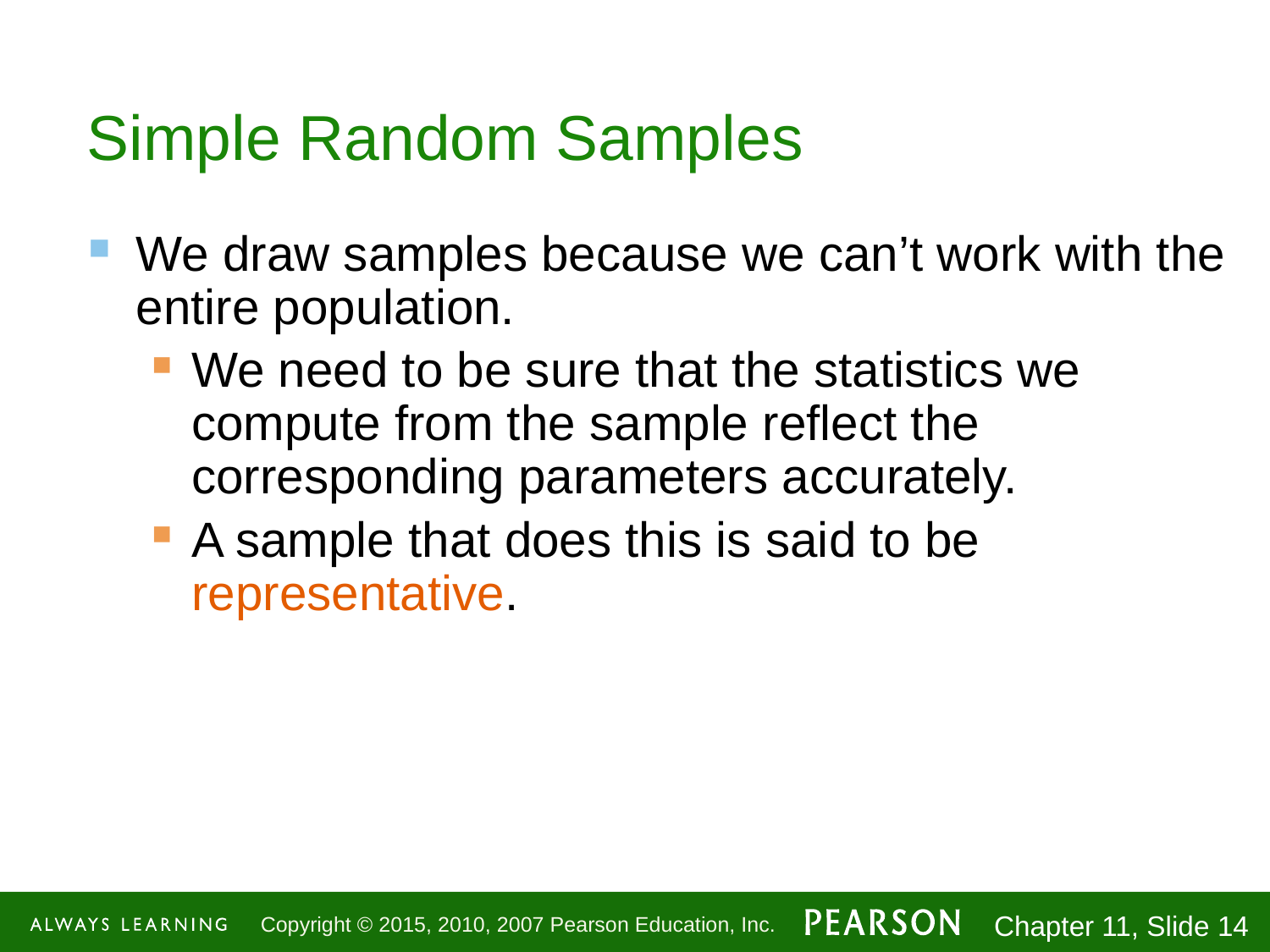

# Simple Random Samples
We draw samples because we can’t work with the entire population.
We need to be sure that the statistics we compute from the sample reflect the corresponding parameters accurately.
A sample that does this is said to be representative.